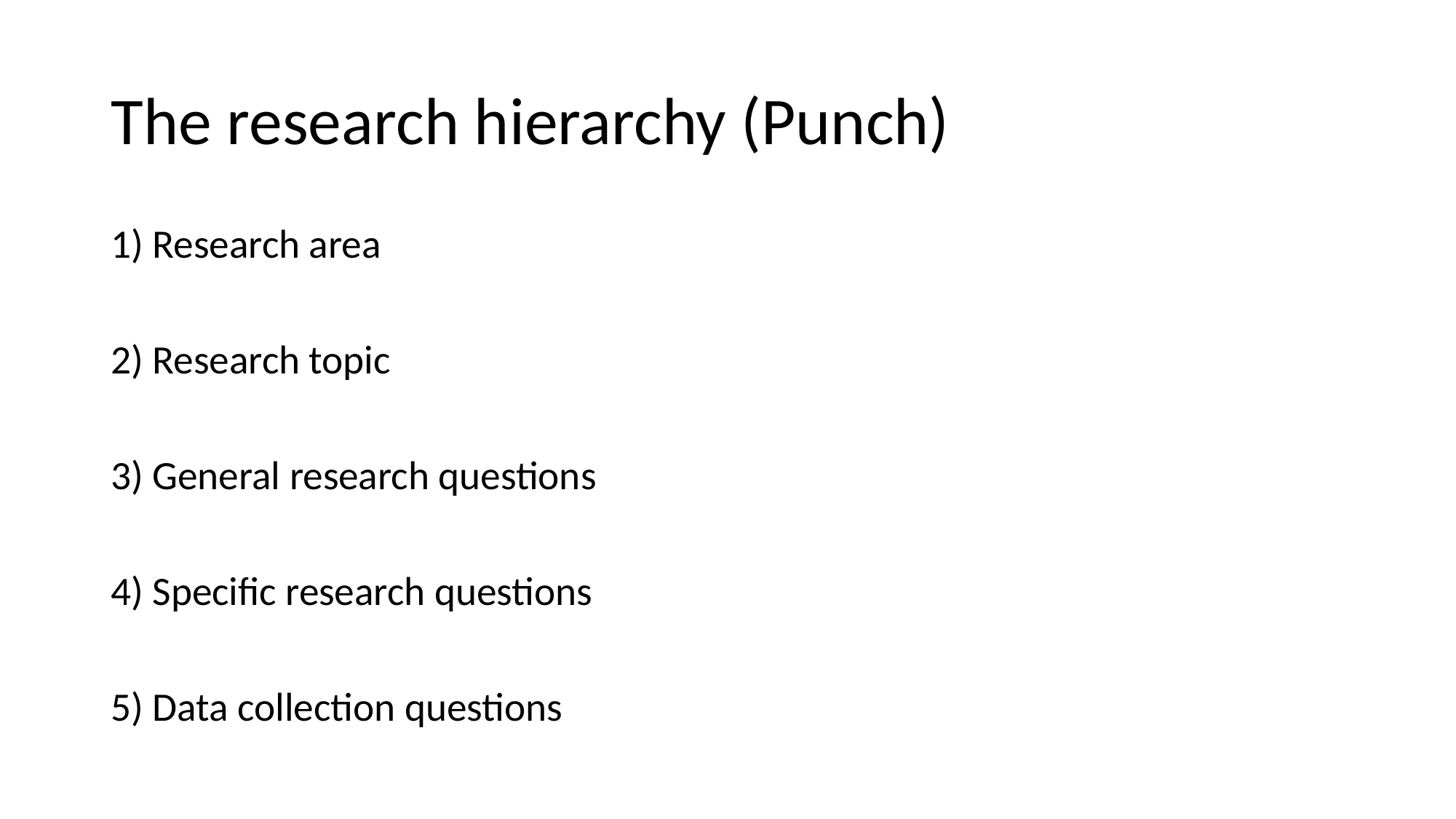

# The research hierarchy (Punch)
1) Research area

2) Research topic

3) General research questions

4) Specific research questions

5) Data collection questions